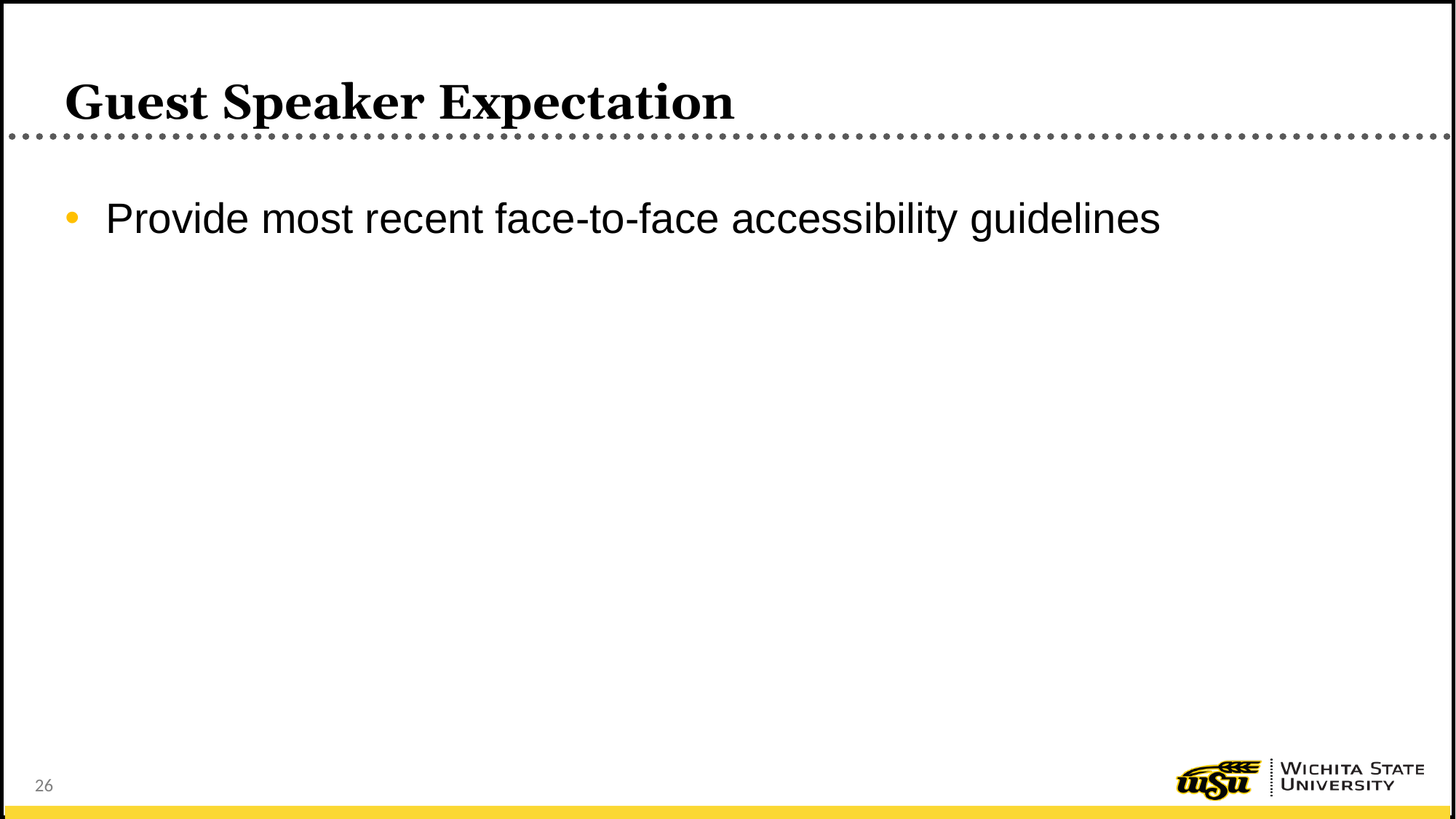

# Guest Speaker Expectation
Provide most recent face-to-face accessibility guidelines